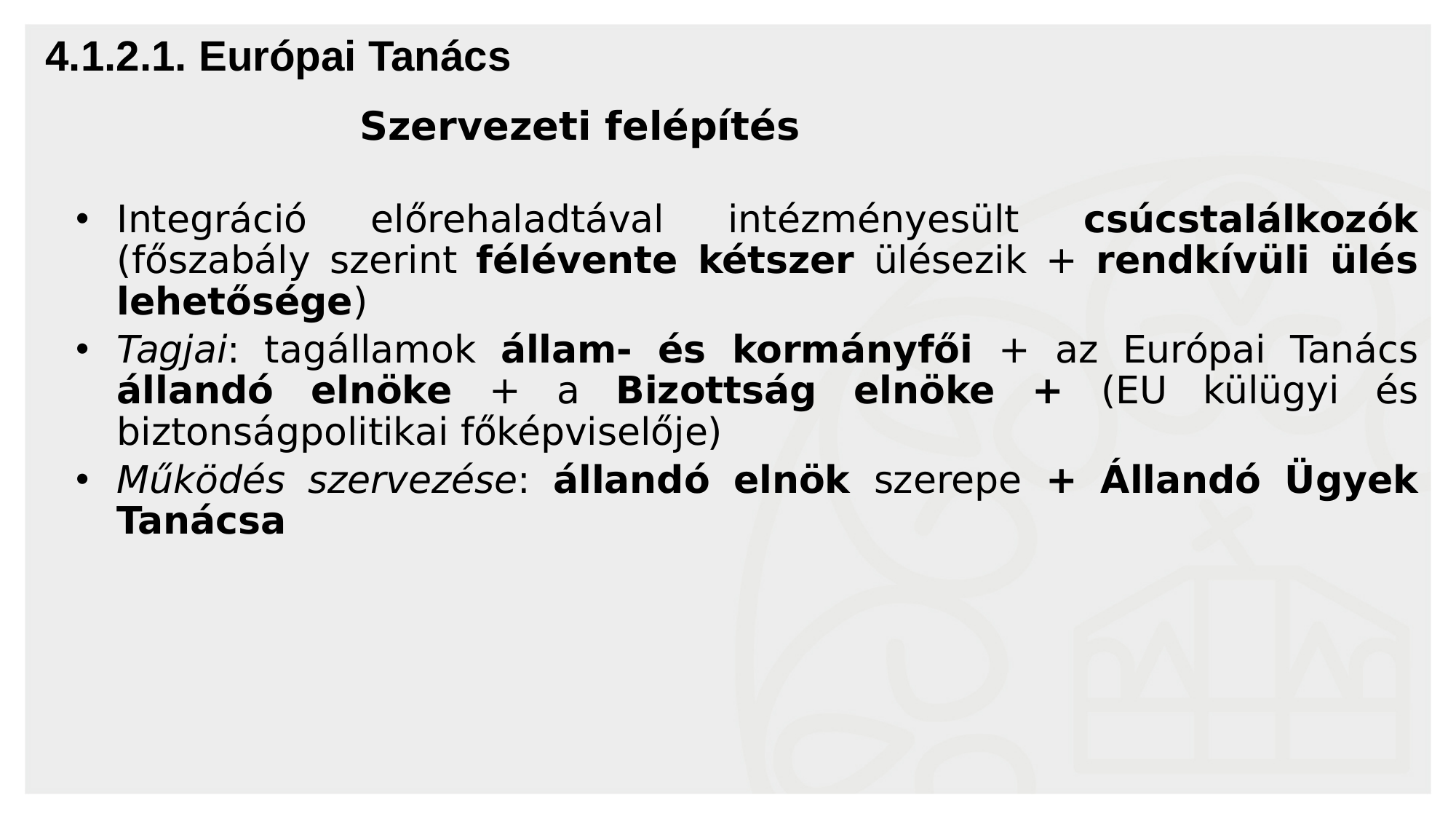

# 4.1.2.1. Európai Tanács
Szervezeti felépítés
Integráció előrehaladtával intézményesült csúcstalálkozók (főszabály szerint félévente kétszer ülésezik + rendkívüli ülés lehetősége)
Tagjai: tagállamok állam- és kormányfői + az Európai Tanács állandó elnöke + a Bizottság elnöke + (EU külügyi és biztonságpolitikai főképviselője)
Működés szervezése: állandó elnök szerepe + Állandó Ügyek Tanácsa